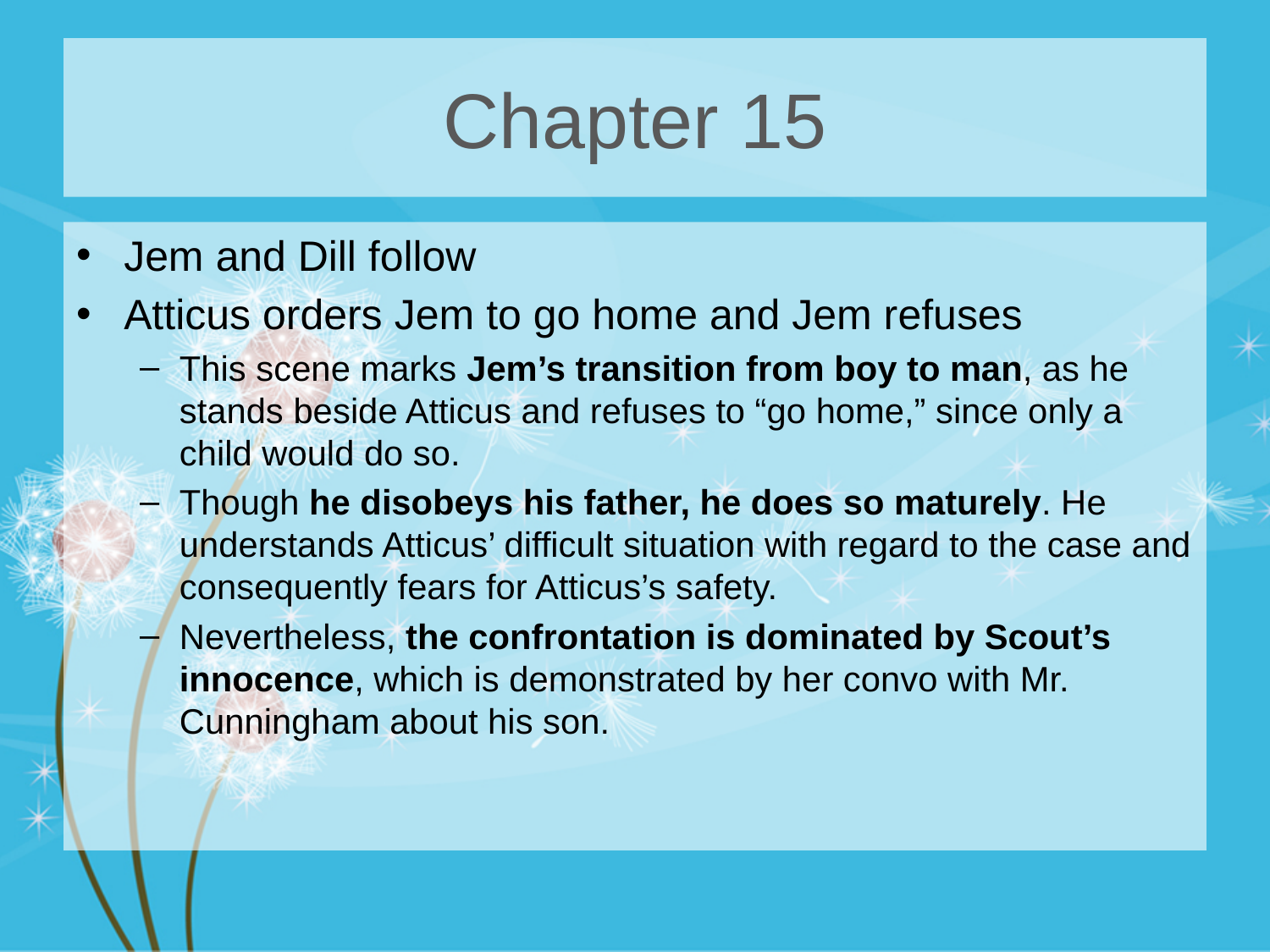

# Chapter 15
Jem and Dill follow
Atticus orders Jem to go home and Jem refuses
This scene marks Jem’s transition from boy to man, as he stands beside Atticus and refuses to “go home,” since only a child would do so.
Though he disobeys his father, he does so maturely. He understands Atticus’ difficult situation with regard to the case and consequently fears for Atticus’s safety.
Nevertheless, the confrontation is dominated by Scout’s innocence, which is demonstrated by her convo with Mr. Cunningham about his son.